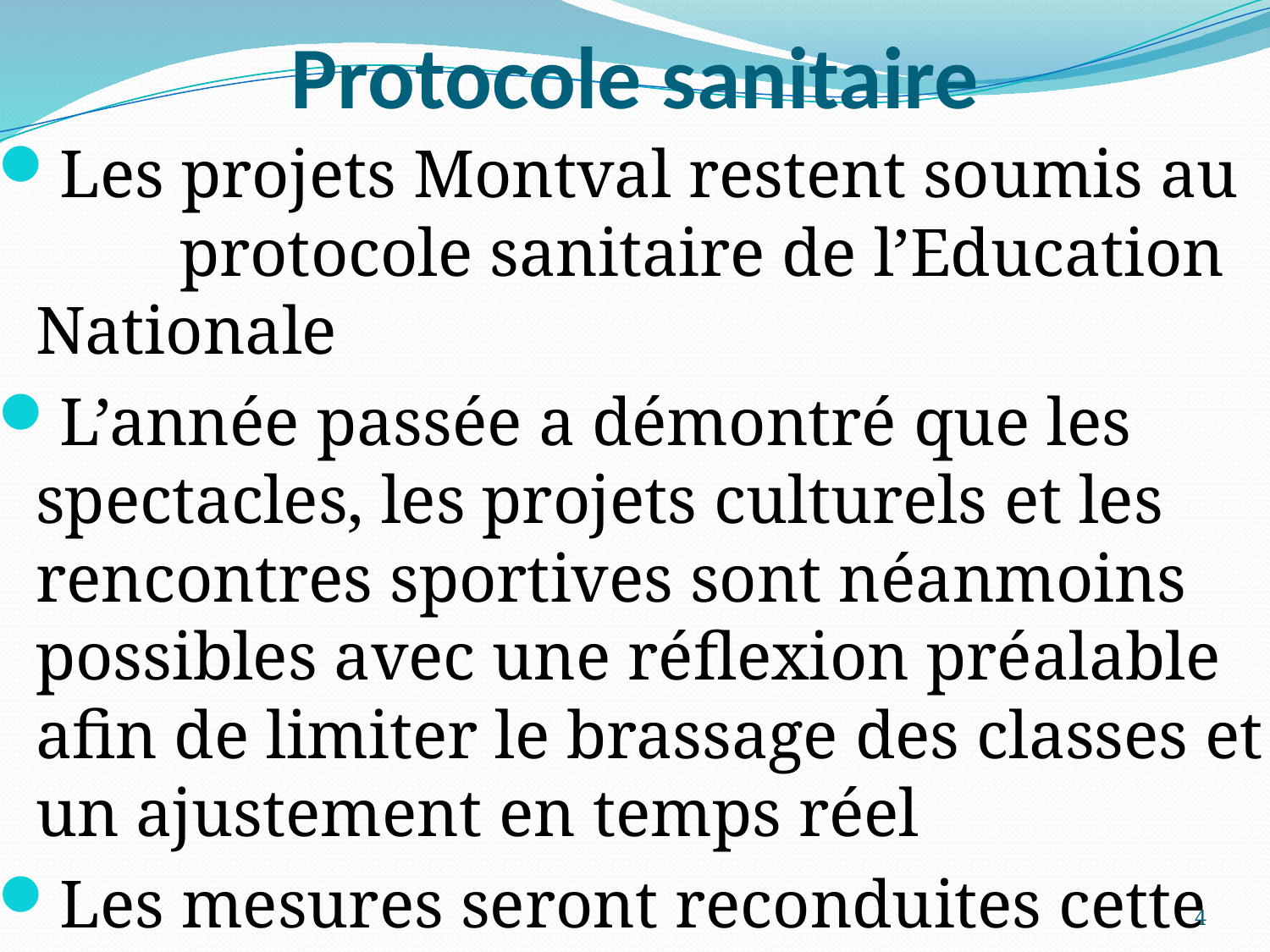

# Protocole sanitaire
Les projets Montval restent soumis au	 protocole sanitaire de l’Education Nationale
L’année passée a démontré que les spectacles, les projets culturels et les rencontres sportives sont néanmoins possibles avec une réflexion préalable afin de limiter le brassage des classes et un ajustement en temps réel
Les mesures seront reconduites cette année si nécessaire

4